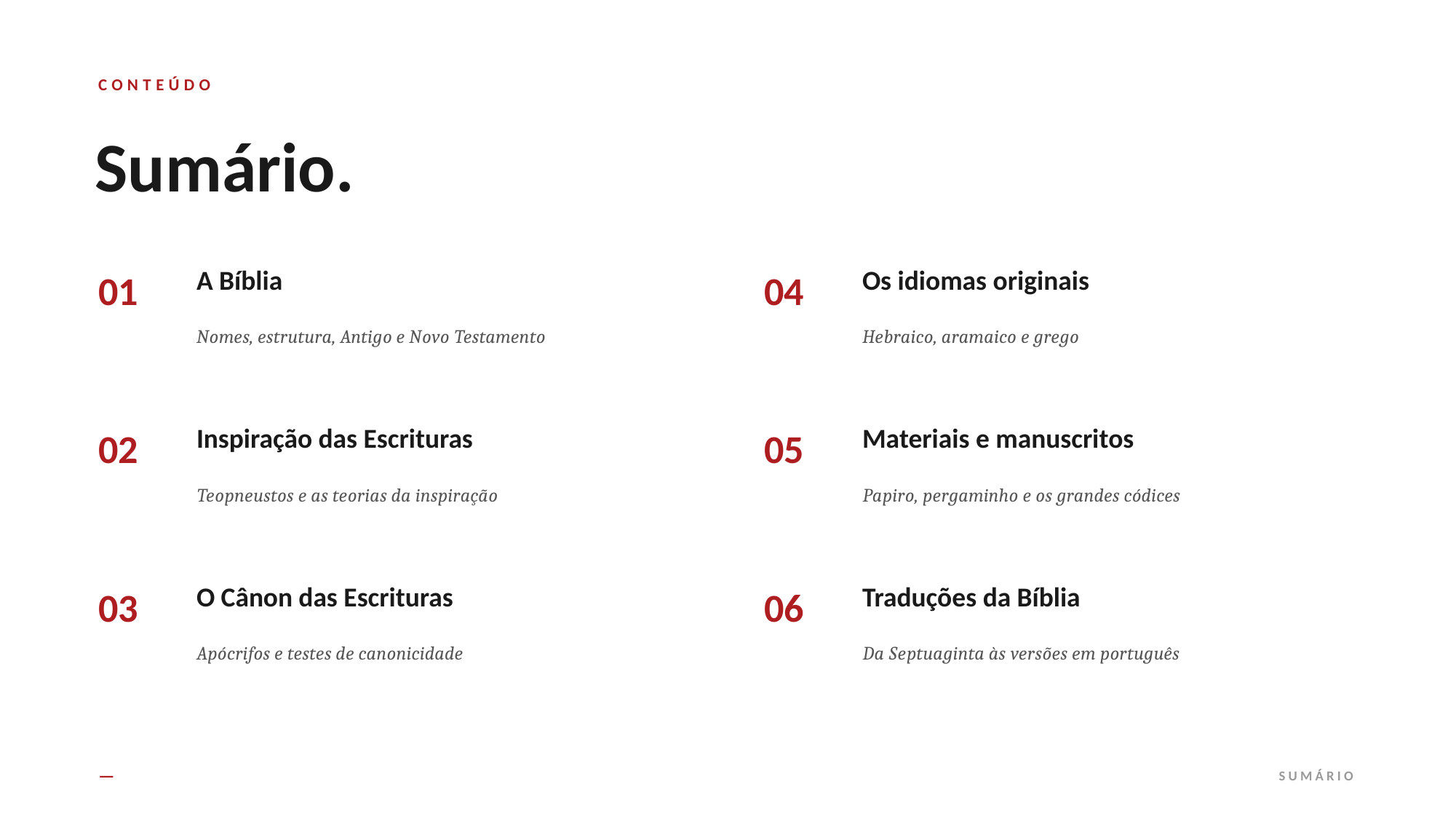

CONTEÚDO
Sumário.
A Bíblia
Os idiomas originais
01
04
Nomes, estrutura, Antigo e Novo Testamento
Hebraico, aramaico e grego
Inspiração das Escrituras
Materiais e manuscritos
02
05
Teopneustos e as teorias da inspiração
Papiro, pergaminho e os grandes códices
O Cânon das Escrituras
Traduções da Bíblia
03
06
Apócrifos e testes de canonicidade
Da Septuaginta às versões em português
—
SUMÁRIO